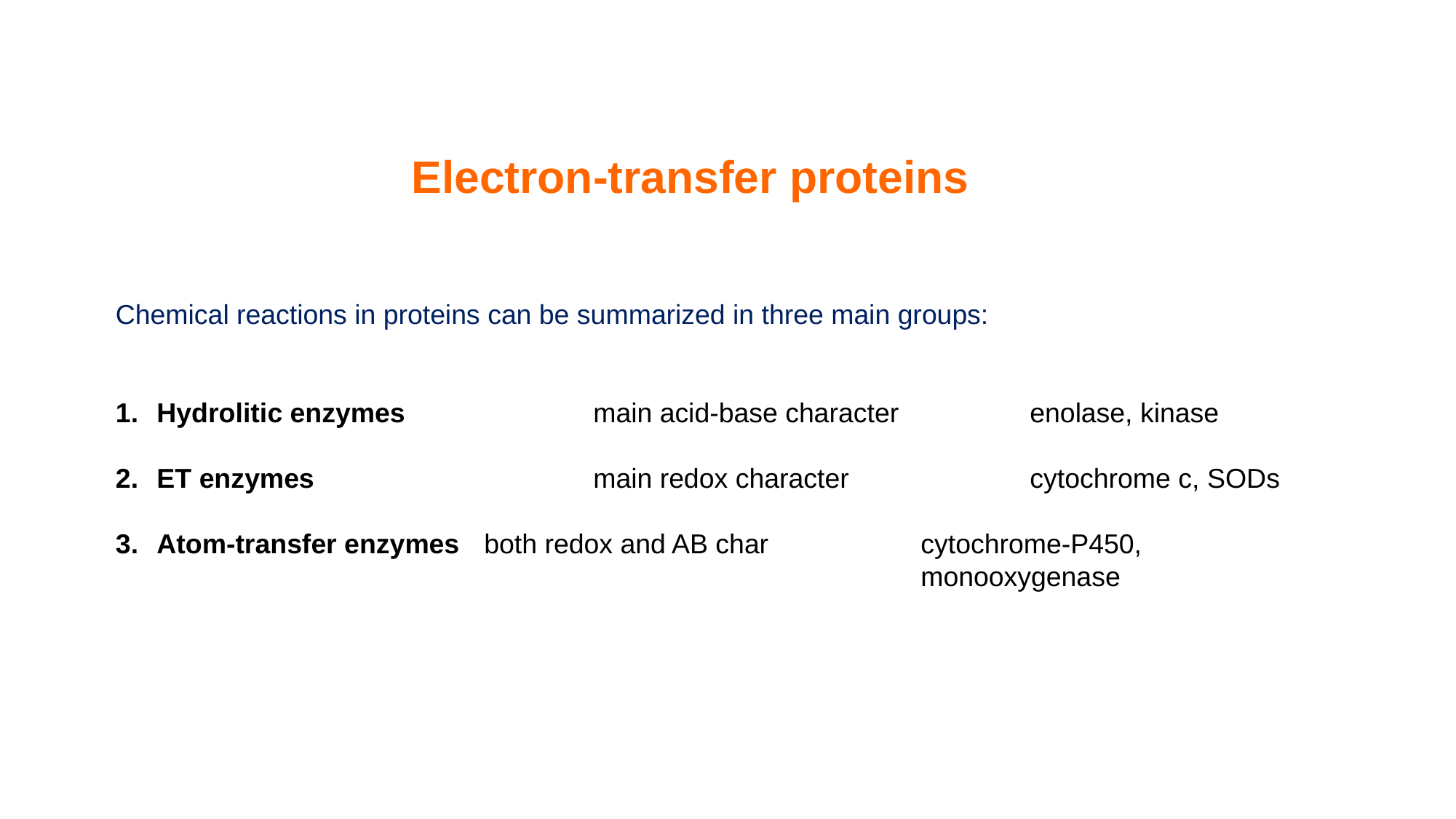

Electron-transfer proteins
Chemical reactions in proteins can be summarized in three main groups:

Hydrolitic enzymes		main acid-base character		enolase, kinase

ET enzymes			main redox character		cytochrome c, SODs

Atom-transfer enzymes	both redox and AB char		cytochrome-P450, 								monooxygenase